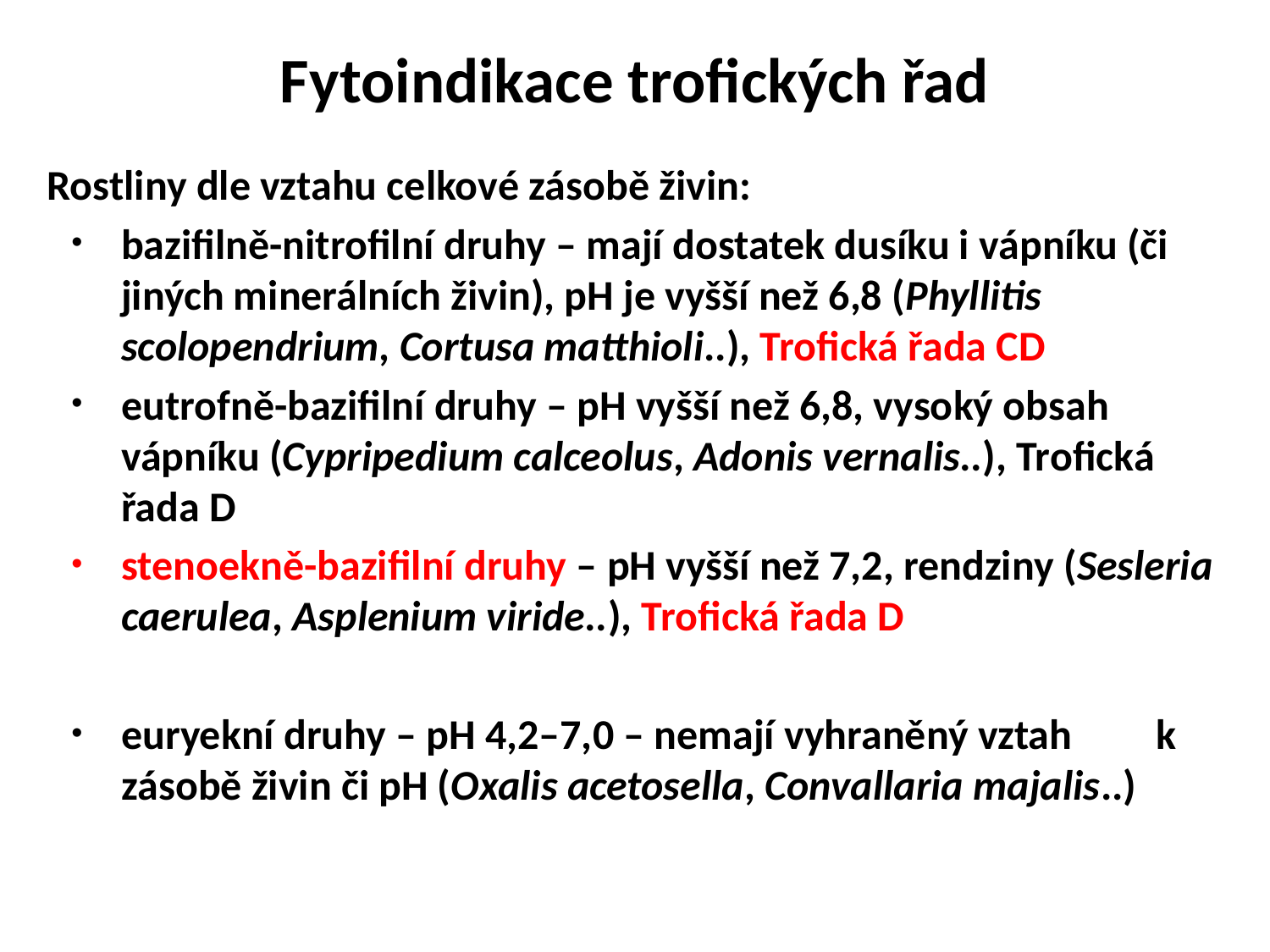

# Fytoindikace trofických řad
Rostliny dle vztahu celkové zásobě živin:
bazifilně-nitrofilní druhy – mají dostatek dusíku i vápníku (či jiných minerálních živin), pH je vyšší než 6,8 (Phyllitis scolopendrium, Cortusa matthioli..), Trofická řada CD
eutrofně-bazifilní druhy – pH vyšší než 6,8, vysoký obsah vápníku (Cypripedium calceolus, Adonis vernalis..), Trofická řada D
stenoekně-bazifilní druhy – pH vyšší než 7,2, rendziny (Sesleria caerulea, Asplenium viride..), Trofická řada D

euryekní druhy – pH 4,2–7,0 – nemají vyhraněný vztah 	  k zásobě živin či pH (Oxalis acetosella, Convallaria majalis..)